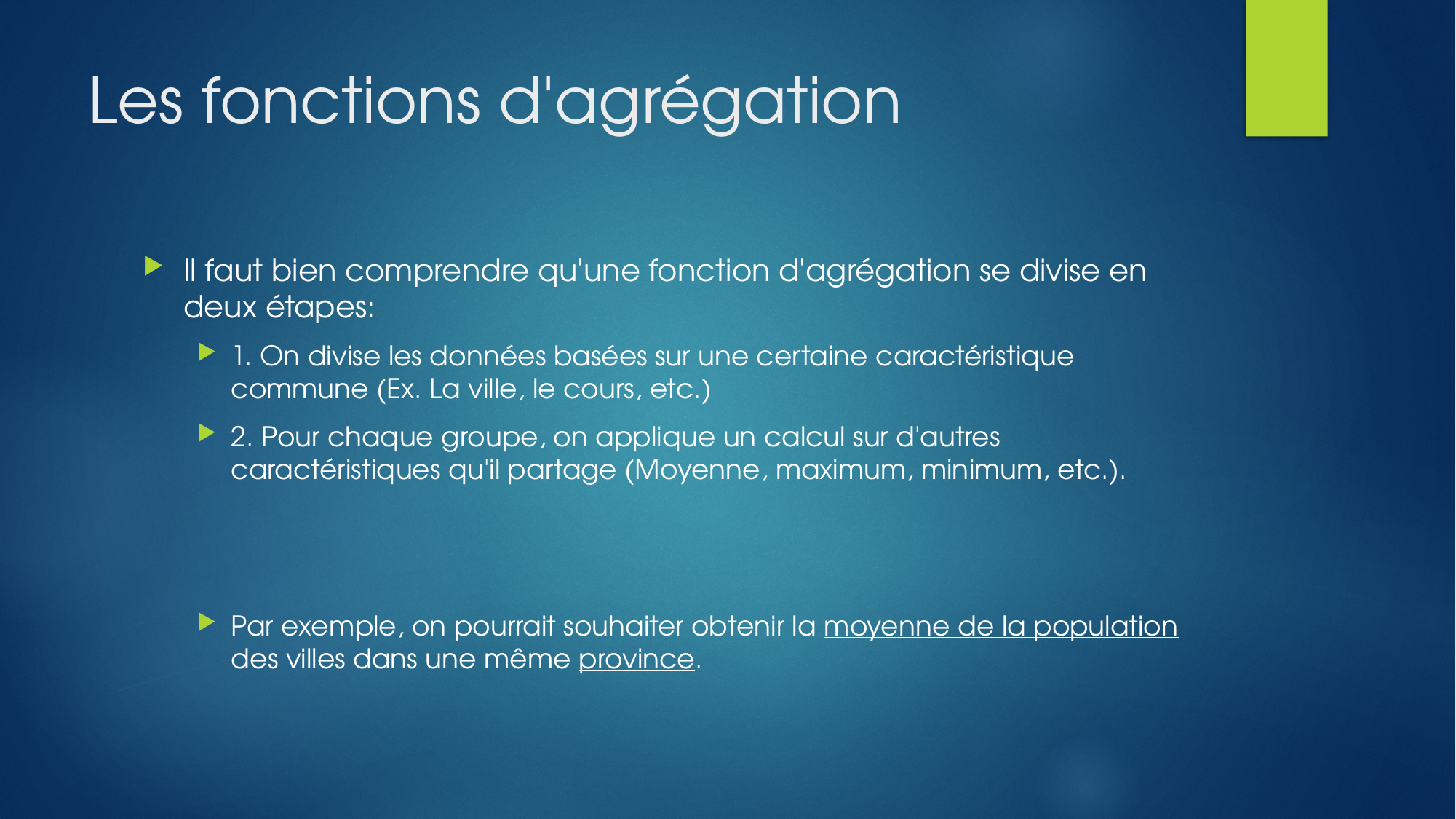

# Les fonctions d'agrégation
Il faut bien comprendre qu'une fonction d'agrégation se divise en deux étapes:
1. On divise les données basées sur une certaine caractéristique commune (Ex. La ville, le cours, etc.)
2. Pour chaque groupe, on applique un calcul sur d'autres caractéristiques qu'il partage (Moyenne, maximum, minimum, etc.).

Par exemple, on pourrait souhaiter obtenir la moyenne de la population des villes dans une même province.